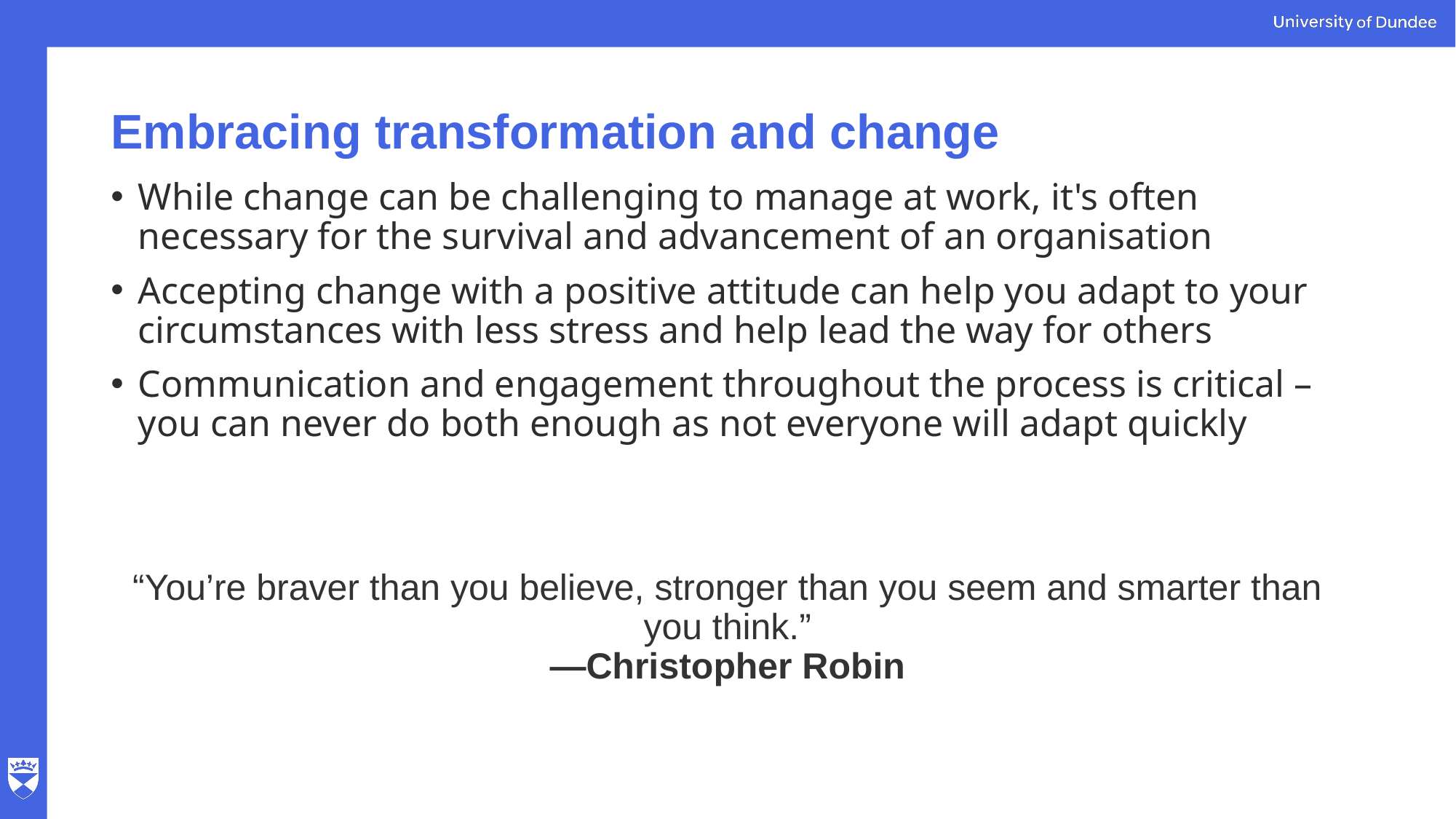

# Embracing transformation and change
While change can be challenging to manage at work, it's often necessary for the survival and advancement of an organisation
Accepting change with a positive attitude can help you adapt to your circumstances with less stress and help lead the way for others
Communication and engagement throughout the process is critical – you can never do both enough as not everyone will adapt quickly

“You’re braver than you believe, stronger than you seem and smarter than you think.”
—Christopher Robin